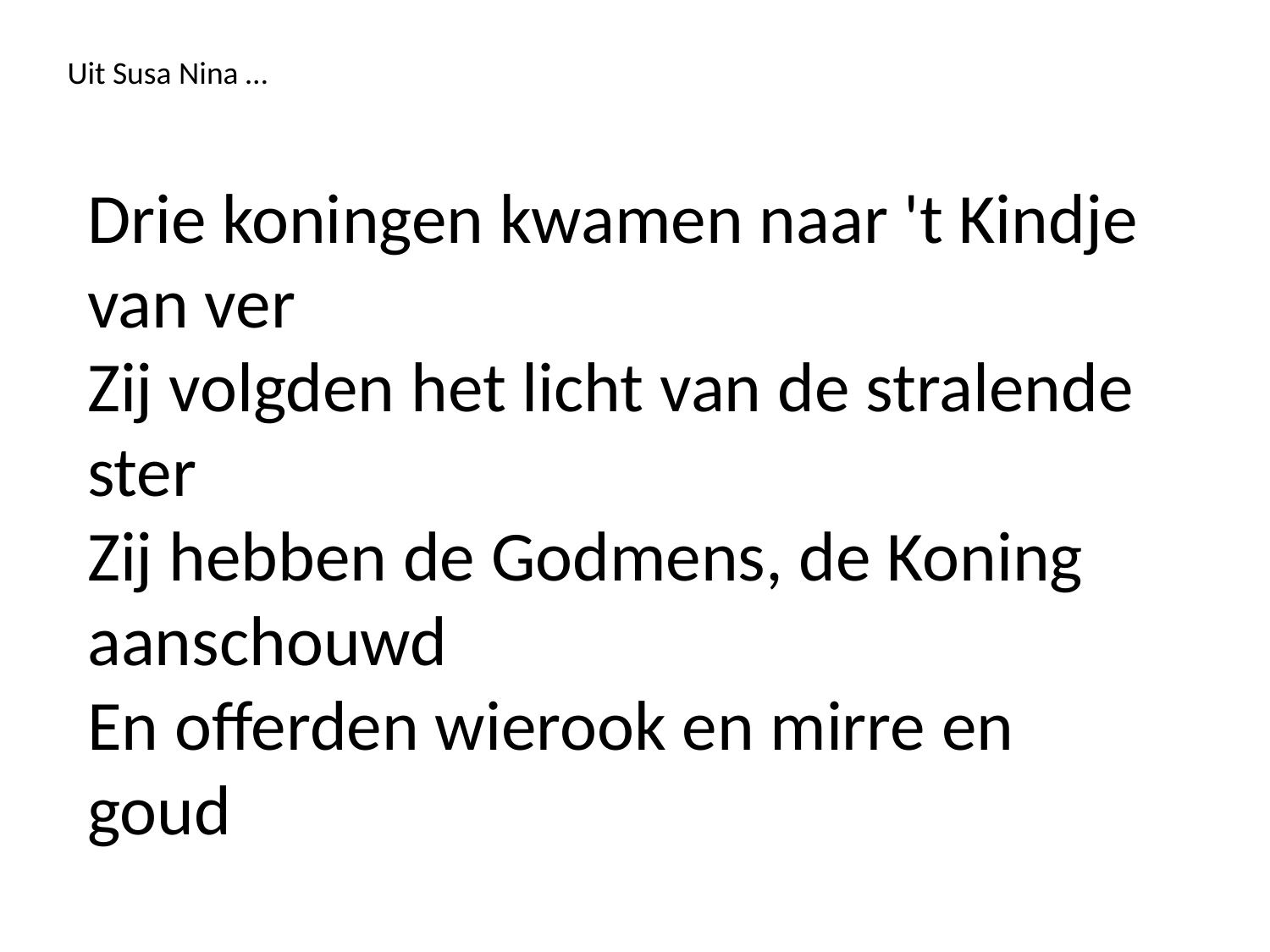

Uit Susa Nina …
Drie koningen kwamen naar 't Kindje van ver
Zij volgden het licht van de stralende ster
Zij hebben de Godmens, de Koning aanschouwd
En offerden wierook en mirre en goud